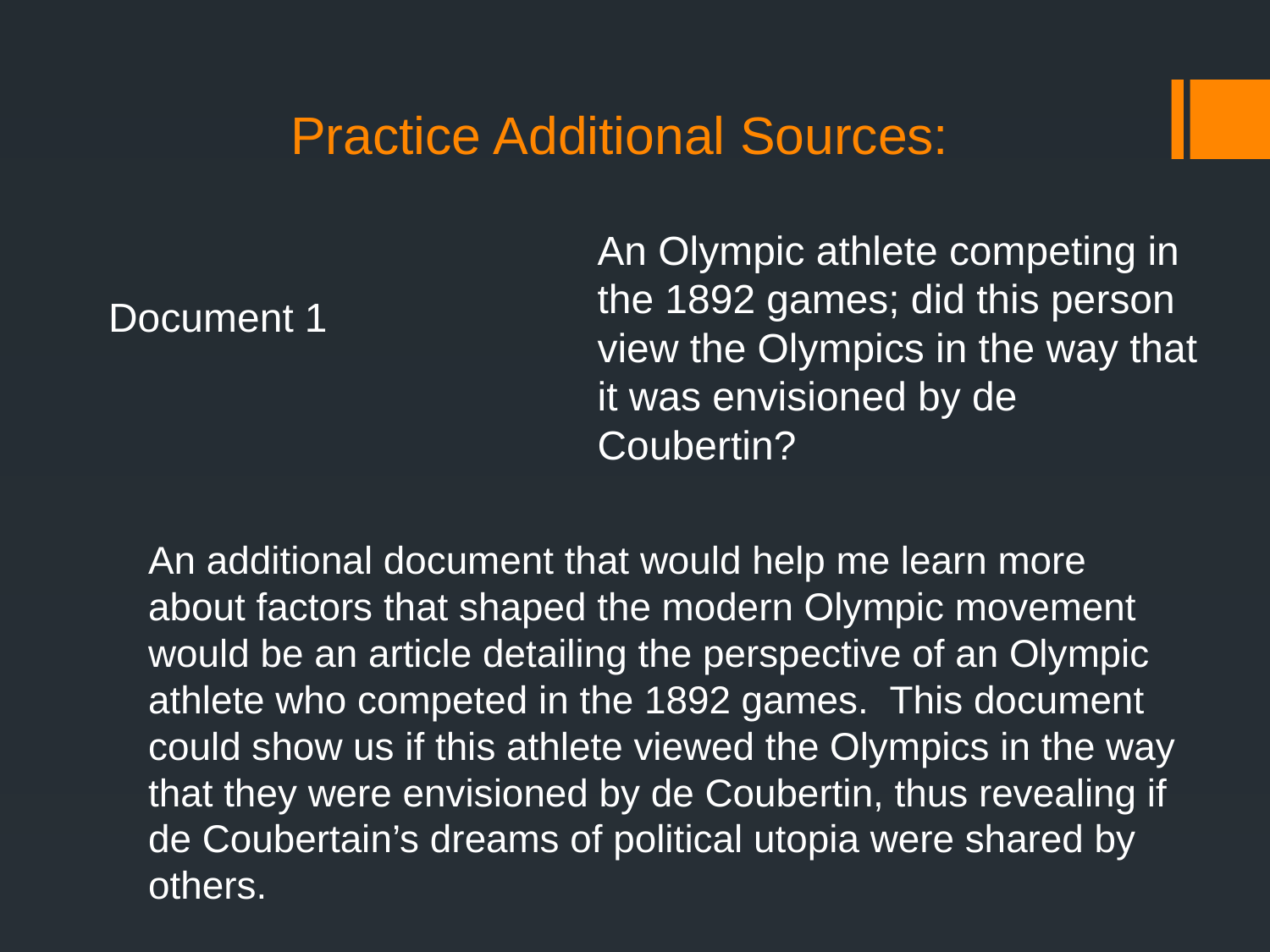

Practice Additional Sources:
An Olympic athlete competing in the 1892 games; did this person view the Olympics in the way that it was envisioned by de Coubertin?
Document 1
An additional document that would help me learn more about factors that shaped the modern Olympic movement would be an article detailing the perspective of an Olympic athlete who competed in the 1892 games.  This document could show us if this athlete viewed the Olympics in the way that they were envisioned by de Coubertin, thus revealing if de Coubertain’s dreams of political utopia were shared by others.